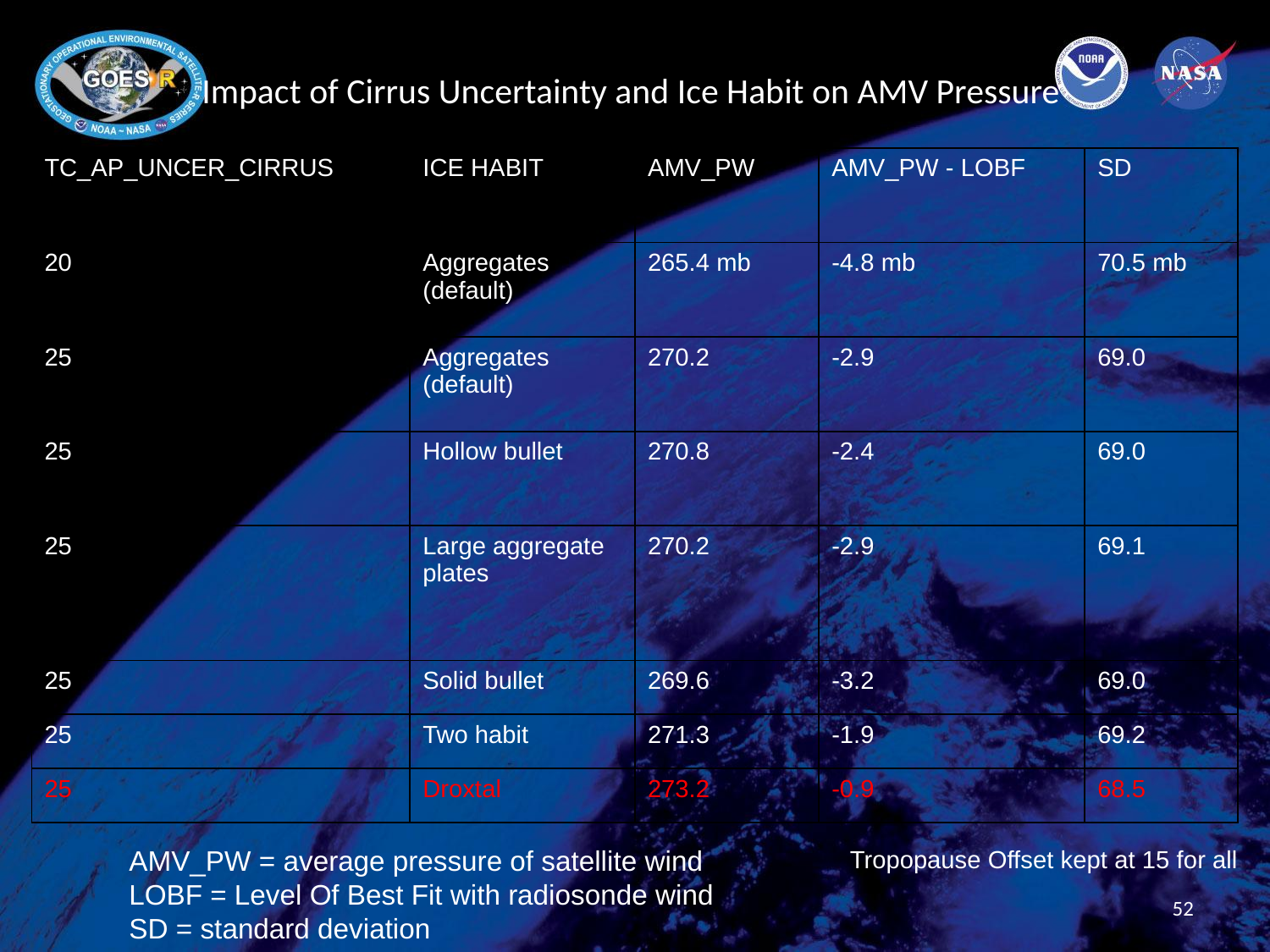

# Impact of Cirrus Uncertainty and Ice Habit on AMV Pressure
| TC\_AP\_UNCER\_CIRRUS | ICE HABIT | AMV\_PW | AMV\_PW - LOBF | SD |
| --- | --- | --- | --- | --- |
| 20 | Aggregates (default) | 265.4 mb | -4.8 mb | 70.5 mb |
| 25 | Aggregates (default) | 270.2 | -2.9 | 69.0 |
| 25 | Hollow bullet | 270.8 | -2.4 | 69.0 |
| 25 | Large aggregate plates | 270.2 | -2.9 | 69.1 |
| 25 | Solid bullet | 269.6 | -3.2 | 69.0 |
| 25 | Two habit | 271.3 | -1.9 | 69.2 |
| 25 | Droxtal | 273.2 | -0.9 | 68.5 |
AMV_PW = average pressure of satellite wind
LOBF = Level Of Best Fit with radiosonde wind
SD = standard deviation
Tropopause Offset kept at 15 for all
52